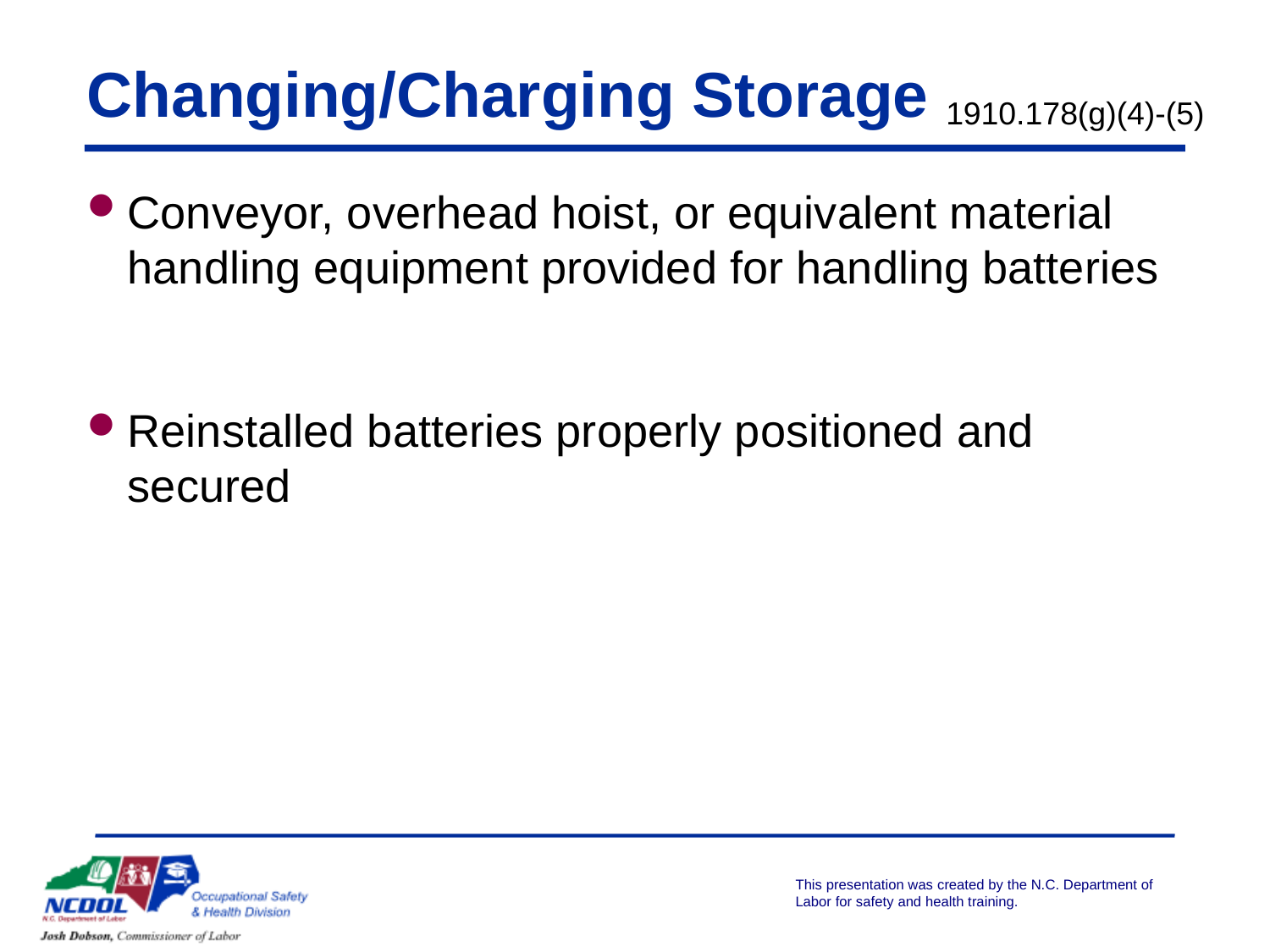

Changing/Charging Storage
1910.178(g)(4)-(5)
Conveyor, overhead hoist, or equivalent material handling equipment provided for handling batteries

Reinstalled batteries properly positioned and secured